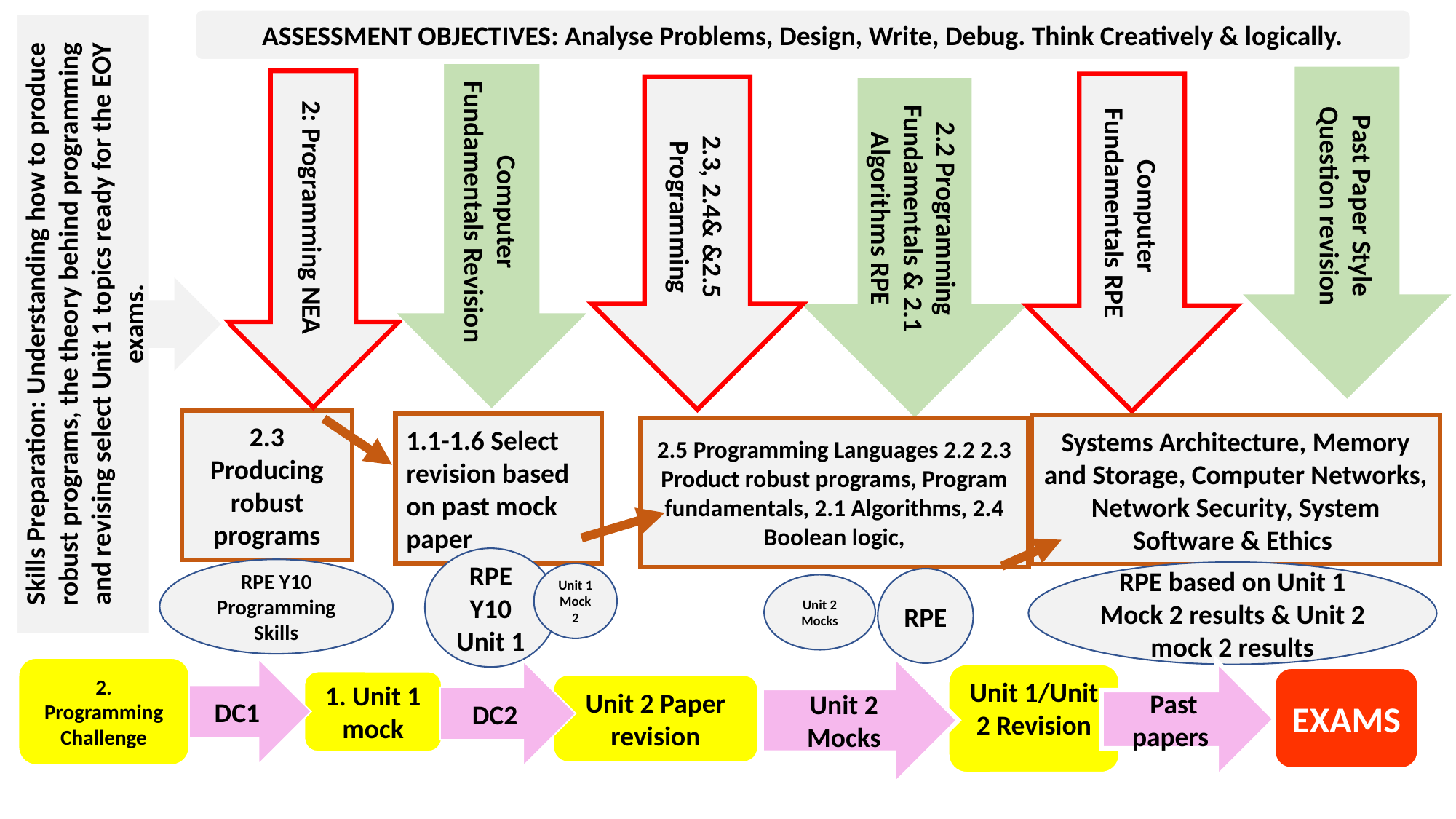

ASSESSMENT OBJECTIVES: Analyse Problems, Design, Write, Debug. Think Creatively & logically.
Skills Preparation: Understanding how to produce robust programs, the theory behind programming and revising select Unit 1 topics ready for the EOY exams.
Computer Fundamentals Revision
Past Paper Style Question revision
2: Programming NEA
Computer Fundamentals RPE
2.3, 2.4& &2.5 Programming
2.2 Programming Fundamentals & 2.1 Algorithms RPE
2.3 Producing robust programs
1.1-1.6 Select revision based on past mock paper
Systems Architecture, Memory and Storage, Computer Networks, Network Security, System Software & Ethics
2.5 Programming Languages 2.2 2.3 Product robust programs, Program fundamentals, 2.1 Algorithms, 2.4 Boolean logic,
RPE Y10 Unit 1
RPE Y10 Programming Skills
RPE based on Unit 1 Mock 2 results & Unit 2 mock 2 results
Unit 1 Mock 2
RPE
Unit 2 Mocks
Unit 2 Mocks
2. Programming Challenge
DC1
DC2
Past papers
Unit 1/Unit 2 Revision
EXAMS
1. Unit 1 mock
Unit 2 Paper revision